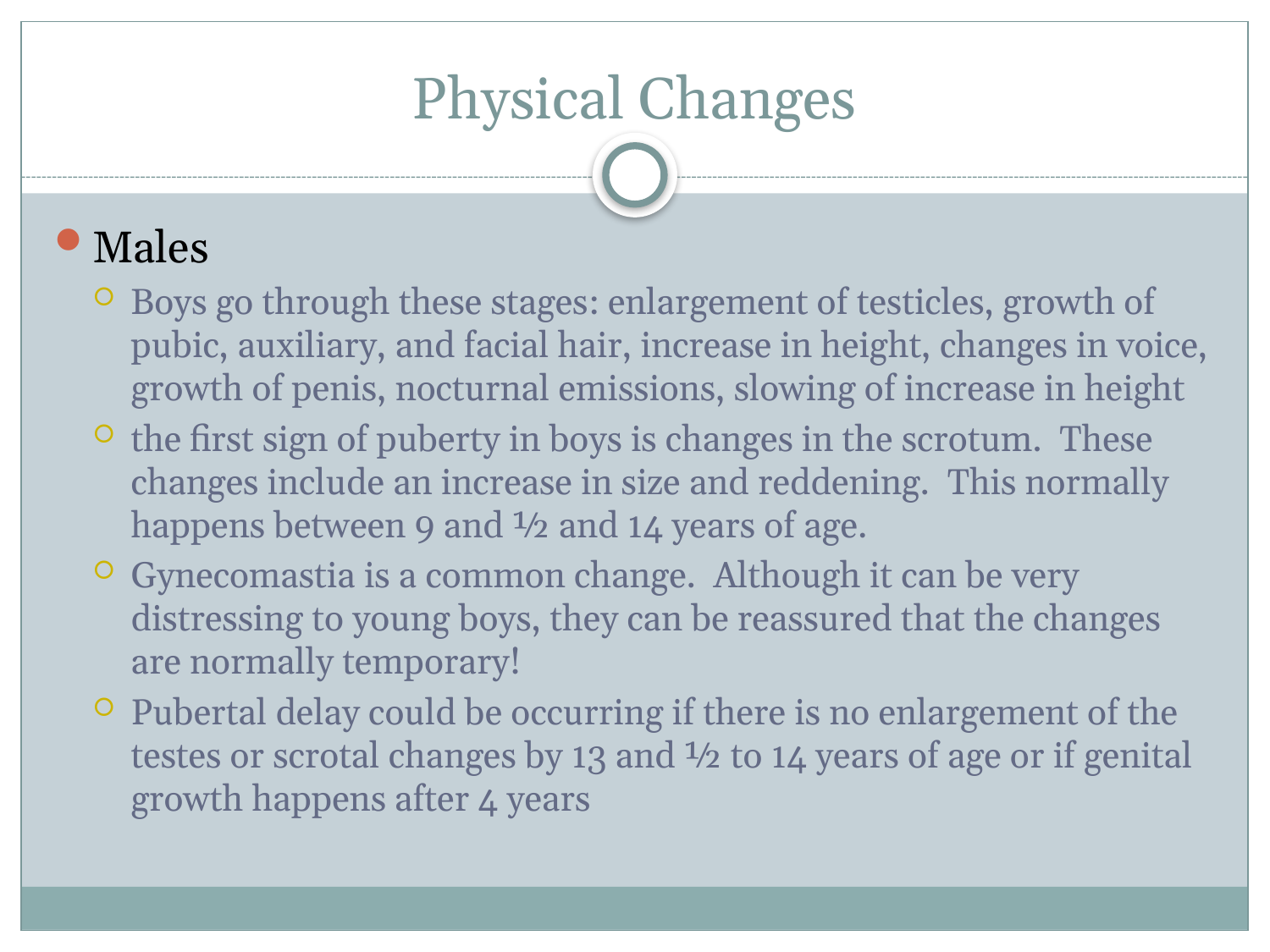

# Physical Changes
Males
Boys go through these stages: enlargement of testicles, growth of pubic, auxiliary, and facial hair, increase in height, changes in voice, growth of penis, nocturnal emissions, slowing of increase in height
the first sign of puberty in boys is changes in the scrotum.  These changes include an increase in size and reddening.  This normally happens between 9 and ½ and 14 years of age.
Gynecomastia is a common change.  Although it can be very distressing to young boys, they can be reassured that the changes are normally temporary!
Pubertal delay could be occurring if there is no enlargement of the testes or scrotal changes by 13 and ½ to 14 years of age or if genital growth happens after 4 years